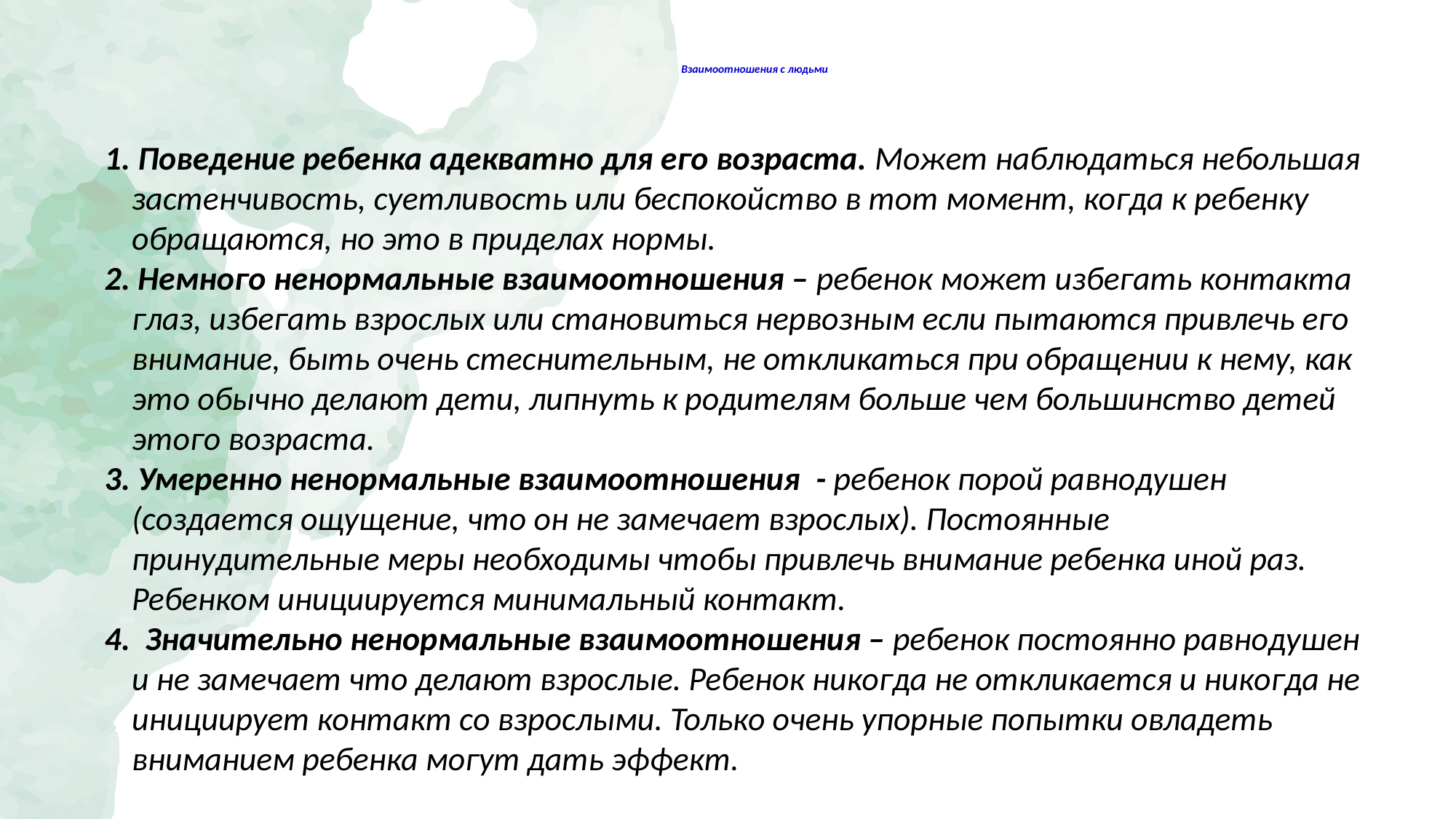

# Взаимоотношения с людьми
1. Поведение ребенка адекватно для его возраста. Может наблюдаться небольшая застенчивость, суетливость или беспокойство в тот момент, когда к ребенку обращаются, но это в приделах нормы.
2. Немного ненормальные взаимоотношения – ребенок может избегать контакта глаз, избегать взрослых или становиться нервозным если пытаются привлечь его внимание, быть очень стеснительным, не откликаться при обращении к нему, как это обычно делают дети, липнуть к родителям больше чем большинство детей этого возраста.
3. Умеренно ненормальные взаимоотношения  - ребенок порой равнодушен (создается ощущение, что он не замечает взрослых). Постоянные принудительные меры необходимы чтобы привлечь внимание ребенка иной раз. Ребенком инициируется минимальный контакт.
4.  Значительно ненормальные взаимоотношения – ребенок постоянно равнодушен и не замечает что делают взрослые. Ребенок никогда не откликается и никогда не инициирует контакт со взрослыми. Только очень упорные попытки овладеть вниманием ребенка могут дать эффект.